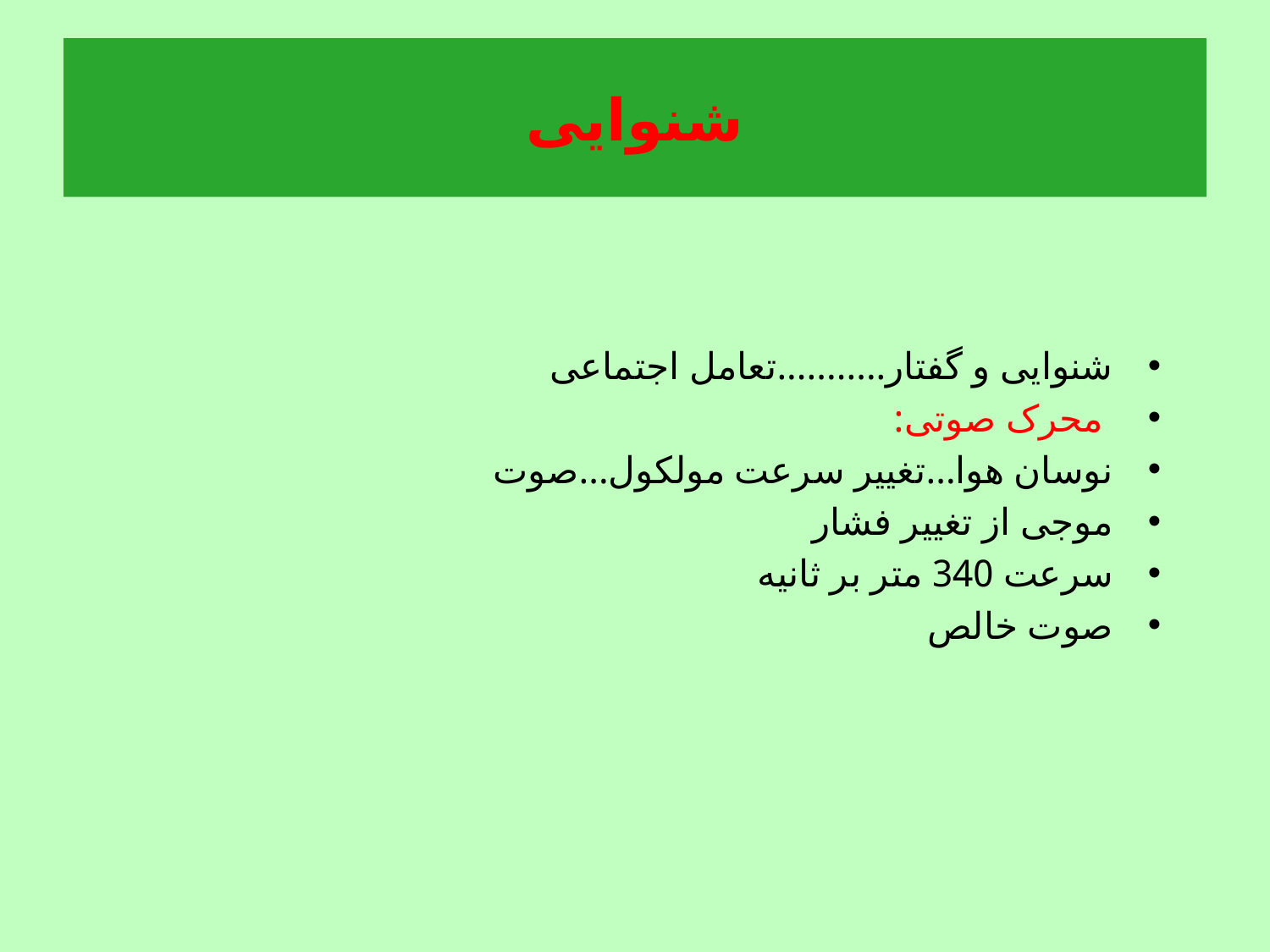

# شنوایی
شنوایی و گفتار...........تعامل اجتماعی
 محرک صوتی:
نوسان هوا...تغییر سرعت مولکول...صوت
موجی از تغییر فشار
سرعت 340 متر بر ثانیه
صوت خالص